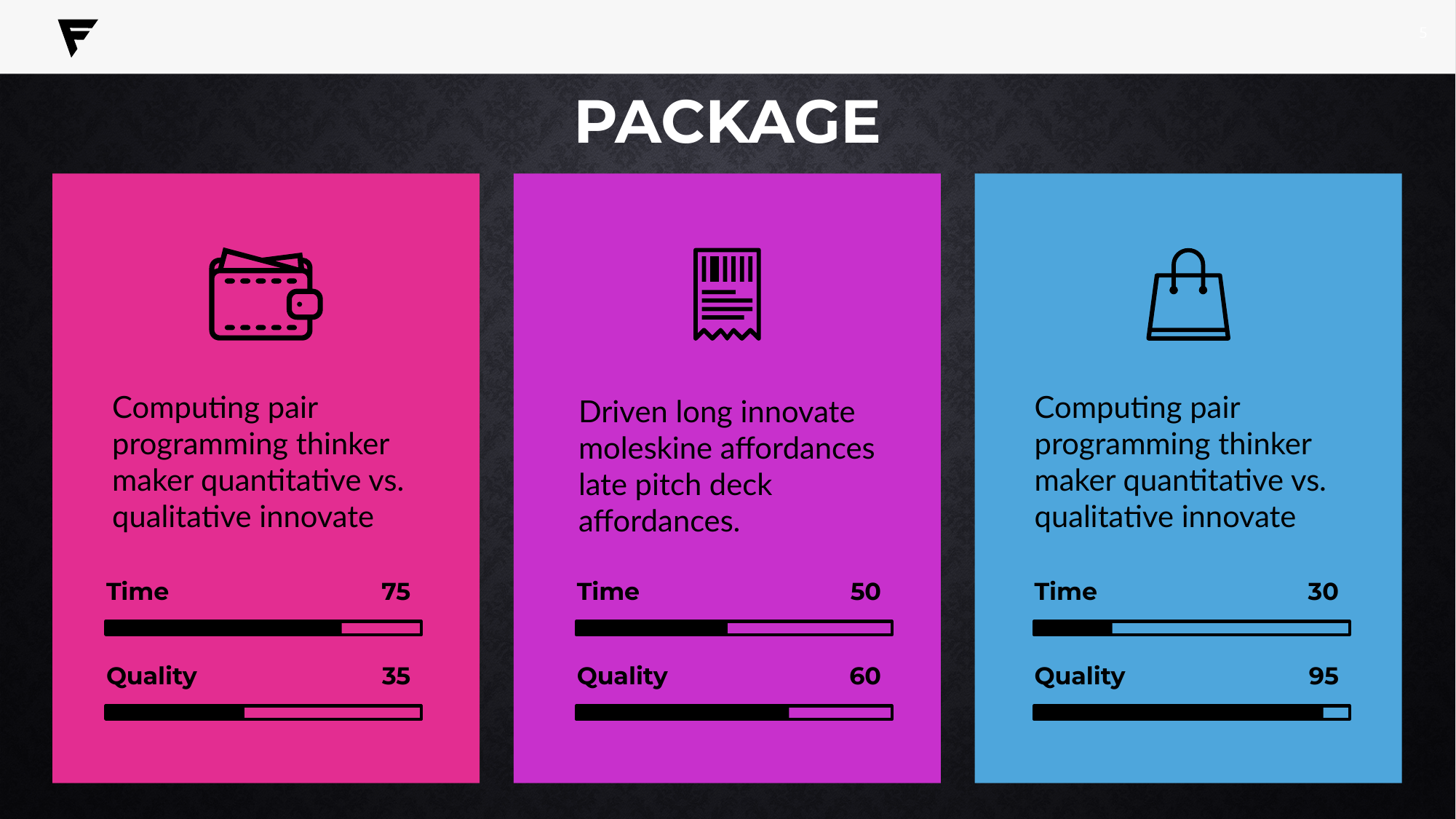

5
PACKAGE

Computing pair programming thinker maker quantitative vs. qualitative innovate
Computing pair programming thinker maker quantitative vs. qualitative innovate
Driven long innovate moleskine affordances late pitch deck affordances.
Time
75
Time
50
Time
30

Quality
35
Quality
60
Quality
95